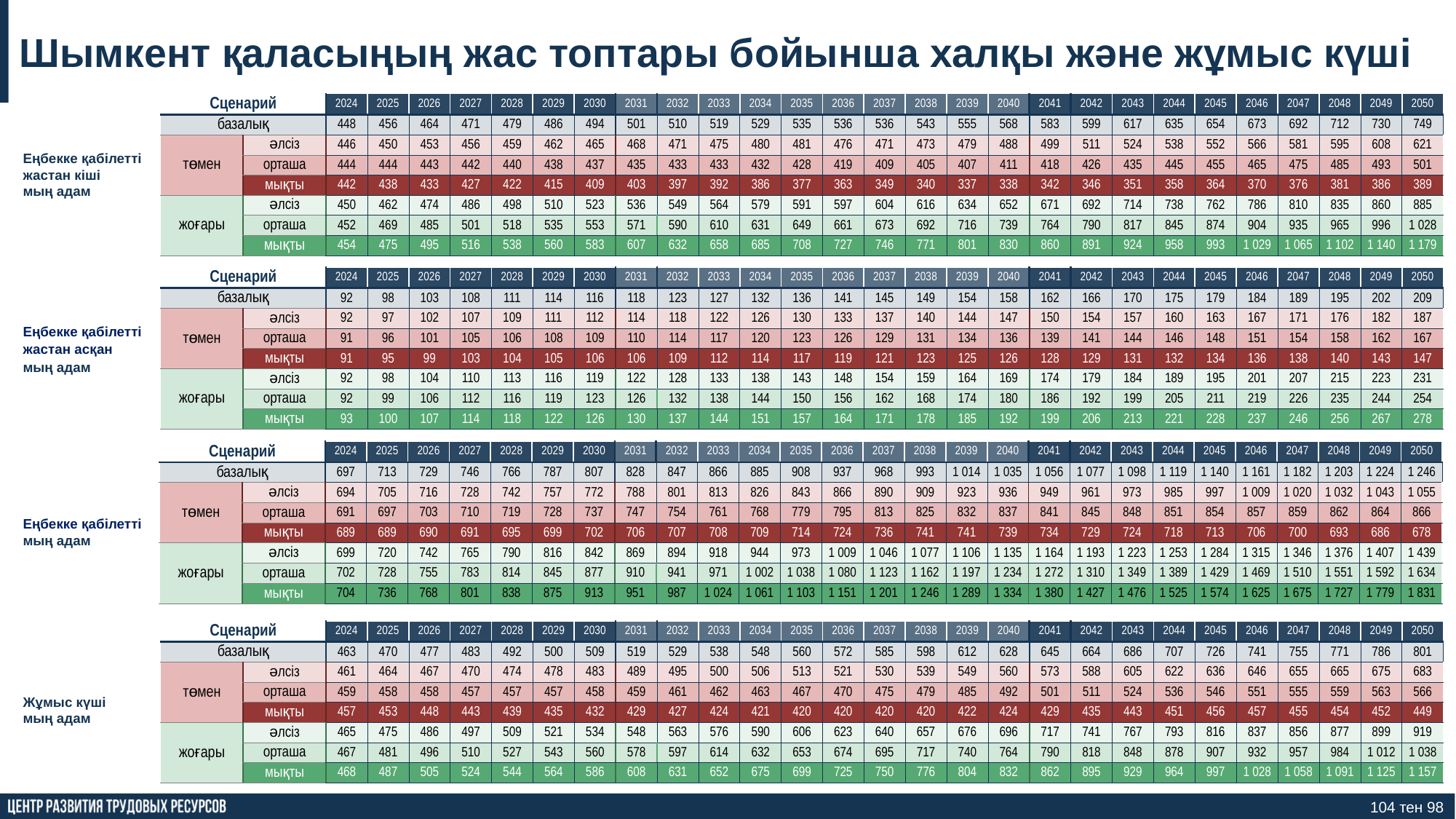

Шымкент қаласыңың жас топтары бойынша халқы және жұмыс күші
Еңбекке қабілетті жастан кіші
мың адам
| Сценарий |  | 2024 | 2025 | 2026 | 2027 | 2028 | 2029 | 2030 | 2031 | 2032 | 2033 | 2034 | 2035 | 2036 | 2037 | 2038 | 2039 | 2040 | 2041 | 2042 | 2043 | 2044 | 2045 | 2046 | 2047 | 2048 | 2049 | 2050 |
| --- | --- | --- | --- | --- | --- | --- | --- | --- | --- | --- | --- | --- | --- | --- | --- | --- | --- | --- | --- | --- | --- | --- | --- | --- | --- | --- | --- | --- |
| базалық |  | 448 | 456 | 464 | 471 | 479 | 486 | 494 | 501 | 510 | 519 | 529 | 535 | 536 | 536 | 543 | 555 | 568 | 583 | 599 | 617 | 635 | 654 | 673 | 692 | 712 | 730 | 749 |
| төмен | әлсіз | 446 | 450 | 453 | 456 | 459 | 462 | 465 | 468 | 471 | 475 | 480 | 481 | 476 | 471 | 473 | 479 | 488 | 499 | 511 | 524 | 538 | 552 | 566 | 581 | 595 | 608 | 621 |
|  | орташа | 444 | 444 | 443 | 442 | 440 | 438 | 437 | 435 | 433 | 433 | 432 | 428 | 419 | 409 | 405 | 407 | 411 | 418 | 426 | 435 | 445 | 455 | 465 | 475 | 485 | 493 | 501 |
|  | мықты | 442 | 438 | 433 | 427 | 422 | 415 | 409 | 403 | 397 | 392 | 386 | 377 | 363 | 349 | 340 | 337 | 338 | 342 | 346 | 351 | 358 | 364 | 370 | 376 | 381 | 386 | 389 |
| жоғары | әлсіз | 450 | 462 | 474 | 486 | 498 | 510 | 523 | 536 | 549 | 564 | 579 | 591 | 597 | 604 | 616 | 634 | 652 | 671 | 692 | 714 | 738 | 762 | 786 | 810 | 835 | 860 | 885 |
|  | орташа | 452 | 469 | 485 | 501 | 518 | 535 | 553 | 571 | 590 | 610 | 631 | 649 | 661 | 673 | 692 | 716 | 739 | 764 | 790 | 817 | 845 | 874 | 904 | 935 | 965 | 996 | 1 028 |
|  | мықты | 454 | 475 | 495 | 516 | 538 | 560 | 583 | 607 | 632 | 658 | 685 | 708 | 727 | 746 | 771 | 801 | 830 | 860 | 891 | 924 | 958 | 993 | 1 029 | 1 065 | 1 102 | 1 140 | 1 179 |
| Сценарий |  | 2024 | 2025 | 2026 | 2027 | 2028 | 2029 | 2030 | 2031 | 2032 | 2033 | 2034 | 2035 | 2036 | 2037 | 2038 | 2039 | 2040 | 2041 | 2042 | 2043 | 2044 | 2045 | 2046 | 2047 | 2048 | 2049 | 2050 |
| --- | --- | --- | --- | --- | --- | --- | --- | --- | --- | --- | --- | --- | --- | --- | --- | --- | --- | --- | --- | --- | --- | --- | --- | --- | --- | --- | --- | --- |
| базалық |  | 92 | 98 | 103 | 108 | 111 | 114 | 116 | 118 | 123 | 127 | 132 | 136 | 141 | 145 | 149 | 154 | 158 | 162 | 166 | 170 | 175 | 179 | 184 | 189 | 195 | 202 | 209 |
| төмен | әлсіз | 92 | 97 | 102 | 107 | 109 | 111 | 112 | 114 | 118 | 122 | 126 | 130 | 133 | 137 | 140 | 144 | 147 | 150 | 154 | 157 | 160 | 163 | 167 | 171 | 176 | 182 | 187 |
|  | орташа | 91 | 96 | 101 | 105 | 106 | 108 | 109 | 110 | 114 | 117 | 120 | 123 | 126 | 129 | 131 | 134 | 136 | 139 | 141 | 144 | 146 | 148 | 151 | 154 | 158 | 162 | 167 |
|  | мықты | 91 | 95 | 99 | 103 | 104 | 105 | 106 | 106 | 109 | 112 | 114 | 117 | 119 | 121 | 123 | 125 | 126 | 128 | 129 | 131 | 132 | 134 | 136 | 138 | 140 | 143 | 147 |
| жоғары | әлсіз | 92 | 98 | 104 | 110 | 113 | 116 | 119 | 122 | 128 | 133 | 138 | 143 | 148 | 154 | 159 | 164 | 169 | 174 | 179 | 184 | 189 | 195 | 201 | 207 | 215 | 223 | 231 |
|  | орташа | 92 | 99 | 106 | 112 | 116 | 119 | 123 | 126 | 132 | 138 | 144 | 150 | 156 | 162 | 168 | 174 | 180 | 186 | 192 | 199 | 205 | 211 | 219 | 226 | 235 | 244 | 254 |
|  | мықты | 93 | 100 | 107 | 114 | 118 | 122 | 126 | 130 | 137 | 144 | 151 | 157 | 164 | 171 | 178 | 185 | 192 | 199 | 206 | 213 | 221 | 228 | 237 | 246 | 256 | 267 | 278 |
Еңбекке қабілетті жастан асқан
мың адам
| Сценарий |  | 2024 | 2025 | 2026 | 2027 | 2028 | 2029 | 2030 | 2031 | 2032 | 2033 | 2034 | 2035 | 2036 | 2037 | 2038 | 2039 | 2040 | 2041 | 2042 | 2043 | 2044 | 2045 | 2046 | 2047 | 2048 | 2049 | 2050 |
| --- | --- | --- | --- | --- | --- | --- | --- | --- | --- | --- | --- | --- | --- | --- | --- | --- | --- | --- | --- | --- | --- | --- | --- | --- | --- | --- | --- | --- |
| базалық |  | 697 | 713 | 729 | 746 | 766 | 787 | 807 | 828 | 847 | 866 | 885 | 908 | 937 | 968 | 993 | 1 014 | 1 035 | 1 056 | 1 077 | 1 098 | 1 119 | 1 140 | 1 161 | 1 182 | 1 203 | 1 224 | 1 246 |
| төмен | әлсіз | 694 | 705 | 716 | 728 | 742 | 757 | 772 | 788 | 801 | 813 | 826 | 843 | 866 | 890 | 909 | 923 | 936 | 949 | 961 | 973 | 985 | 997 | 1 009 | 1 020 | 1 032 | 1 043 | 1 055 |
|  | орташа | 691 | 697 | 703 | 710 | 719 | 728 | 737 | 747 | 754 | 761 | 768 | 779 | 795 | 813 | 825 | 832 | 837 | 841 | 845 | 848 | 851 | 854 | 857 | 859 | 862 | 864 | 866 |
|  | мықты | 689 | 689 | 690 | 691 | 695 | 699 | 702 | 706 | 707 | 708 | 709 | 714 | 724 | 736 | 741 | 741 | 739 | 734 | 729 | 724 | 718 | 713 | 706 | 700 | 693 | 686 | 678 |
| жоғары | әлсіз | 699 | 720 | 742 | 765 | 790 | 816 | 842 | 869 | 894 | 918 | 944 | 973 | 1 009 | 1 046 | 1 077 | 1 106 | 1 135 | 1 164 | 1 193 | 1 223 | 1 253 | 1 284 | 1 315 | 1 346 | 1 376 | 1 407 | 1 439 |
|  | орташа | 702 | 728 | 755 | 783 | 814 | 845 | 877 | 910 | 941 | 971 | 1 002 | 1 038 | 1 080 | 1 123 | 1 162 | 1 197 | 1 234 | 1 272 | 1 310 | 1 349 | 1 389 | 1 429 | 1 469 | 1 510 | 1 551 | 1 592 | 1 634 |
|  | мықты | 704 | 736 | 768 | 801 | 838 | 875 | 913 | 951 | 987 | 1 024 | 1 061 | 1 103 | 1 151 | 1 201 | 1 246 | 1 289 | 1 334 | 1 380 | 1 427 | 1 476 | 1 525 | 1 574 | 1 625 | 1 675 | 1 727 | 1 779 | 1 831 |

Еңбекке қабілетті
мың адам

Жұмыс күші
мың адам
| Сценарий |  | 2024 | 2025 | 2026 | 2027 | 2028 | 2029 | 2030 | 2031 | 2032 | 2033 | 2034 | 2035 | 2036 | 2037 | 2038 | 2039 | 2040 | 2041 | 2042 | 2043 | 2044 | 2045 | 2046 | 2047 | 2048 | 2049 | 2050 |
| --- | --- | --- | --- | --- | --- | --- | --- | --- | --- | --- | --- | --- | --- | --- | --- | --- | --- | --- | --- | --- | --- | --- | --- | --- | --- | --- | --- | --- |
| базалық |  | 463 | 470 | 477 | 483 | 492 | 500 | 509 | 519 | 529 | 538 | 548 | 560 | 572 | 585 | 598 | 612 | 628 | 645 | 664 | 686 | 707 | 726 | 741 | 755 | 771 | 786 | 801 |
| төмен | әлсіз | 461 | 464 | 467 | 470 | 474 | 478 | 483 | 489 | 495 | 500 | 506 | 513 | 521 | 530 | 539 | 549 | 560 | 573 | 588 | 605 | 622 | 636 | 646 | 655 | 665 | 675 | 683 |
|  | орташа | 459 | 458 | 458 | 457 | 457 | 457 | 458 | 459 | 461 | 462 | 463 | 467 | 470 | 475 | 479 | 485 | 492 | 501 | 511 | 524 | 536 | 546 | 551 | 555 | 559 | 563 | 566 |
|  | мықты | 457 | 453 | 448 | 443 | 439 | 435 | 432 | 429 | 427 | 424 | 421 | 420 | 420 | 420 | 420 | 422 | 424 | 429 | 435 | 443 | 451 | 456 | 457 | 455 | 454 | 452 | 449 |
| жоғары | әлсіз | 465 | 475 | 486 | 497 | 509 | 521 | 534 | 548 | 563 | 576 | 590 | 606 | 623 | 640 | 657 | 676 | 696 | 717 | 741 | 767 | 793 | 816 | 837 | 856 | 877 | 899 | 919 |
|  | орташа | 467 | 481 | 496 | 510 | 527 | 543 | 560 | 578 | 597 | 614 | 632 | 653 | 674 | 695 | 717 | 740 | 764 | 790 | 818 | 848 | 878 | 907 | 932 | 957 | 984 | 1 012 | 1 038 |
|  | мықты | 468 | 487 | 505 | 524 | 544 | 564 | 586 | 608 | 631 | 652 | 675 | 699 | 725 | 750 | 776 | 804 | 832 | 862 | 895 | 929 | 964 | 997 | 1 028 | 1 058 | 1 091 | 1 125 | 1 157 |
104 тен 98